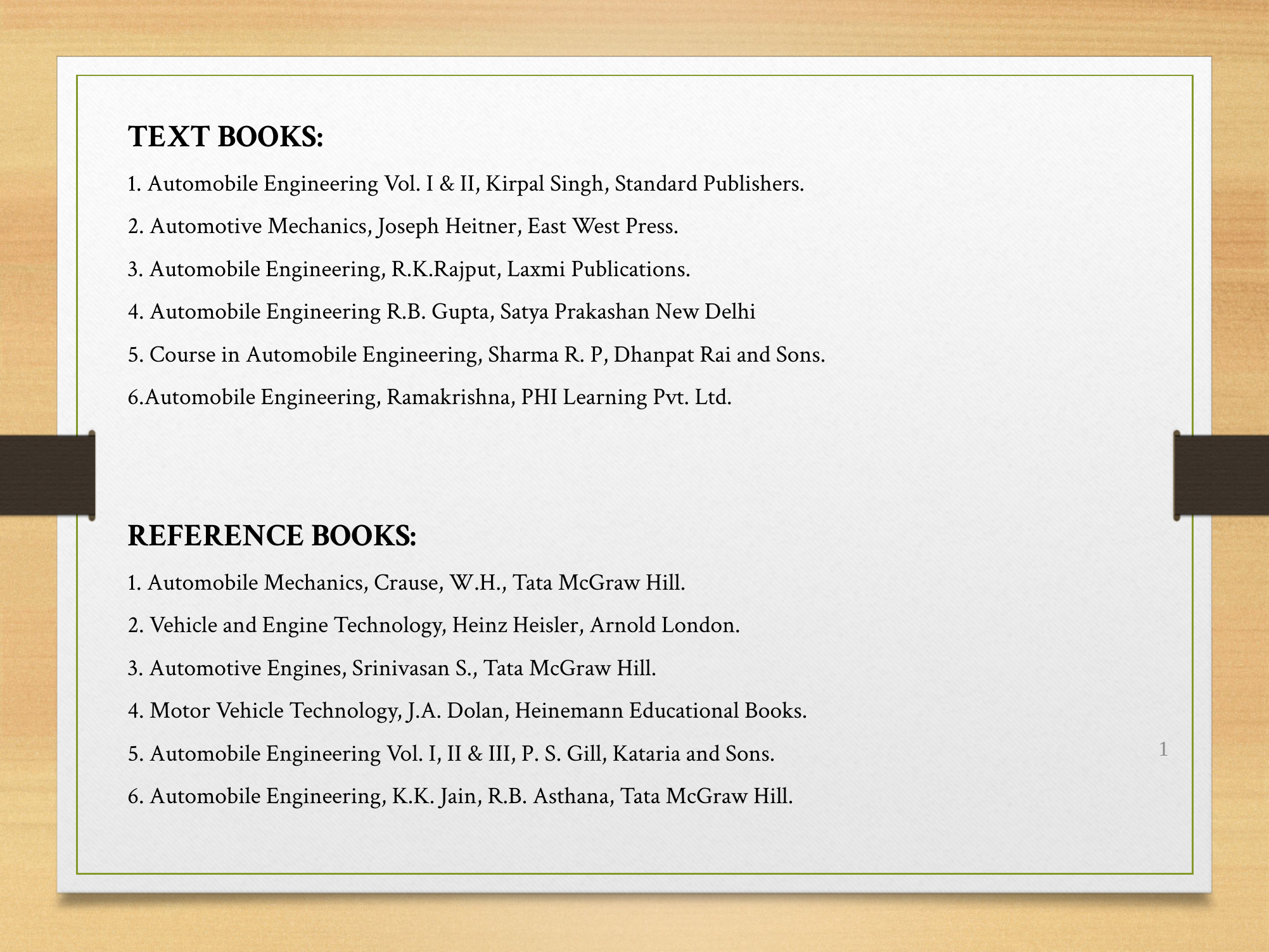

TEXT BOOKS:
1. Automobile Engineering Vol. I & II, Kirpal Singh, Standard Publishers.
2. Automotive Mechanics, Joseph Heitner, East West Press.
3. Automobile Engineering, R.K.Rajput, Laxmi Publications.
4. Automobile Engineering R.B. Gupta, Satya Prakashan New Delhi
5. Course in Automobile Engineering, Sharma R. P, Dhanpat Rai and Sons.
6.Automobile Engineering, Ramakrishna, PHI Learning Pvt. Ltd.

REFERENCE BOOKS:
1. Automobile Mechanics, Crause, W.H., Tata McGraw Hill.
2. Vehicle and Engine Technology, Heinz Heisler, Arnold London.
3. Automotive Engines, Srinivasan S., Tata McGraw Hill.
4. Motor Vehicle Technology, J.A. Dolan, Heinemann Educational Books.
5. Automobile Engineering Vol. I, II & III, P. S. Gill, Kataria and Sons.
6. Automobile Engineering, K.K. Jain, R.B. Asthana, Tata McGraw Hill.
1